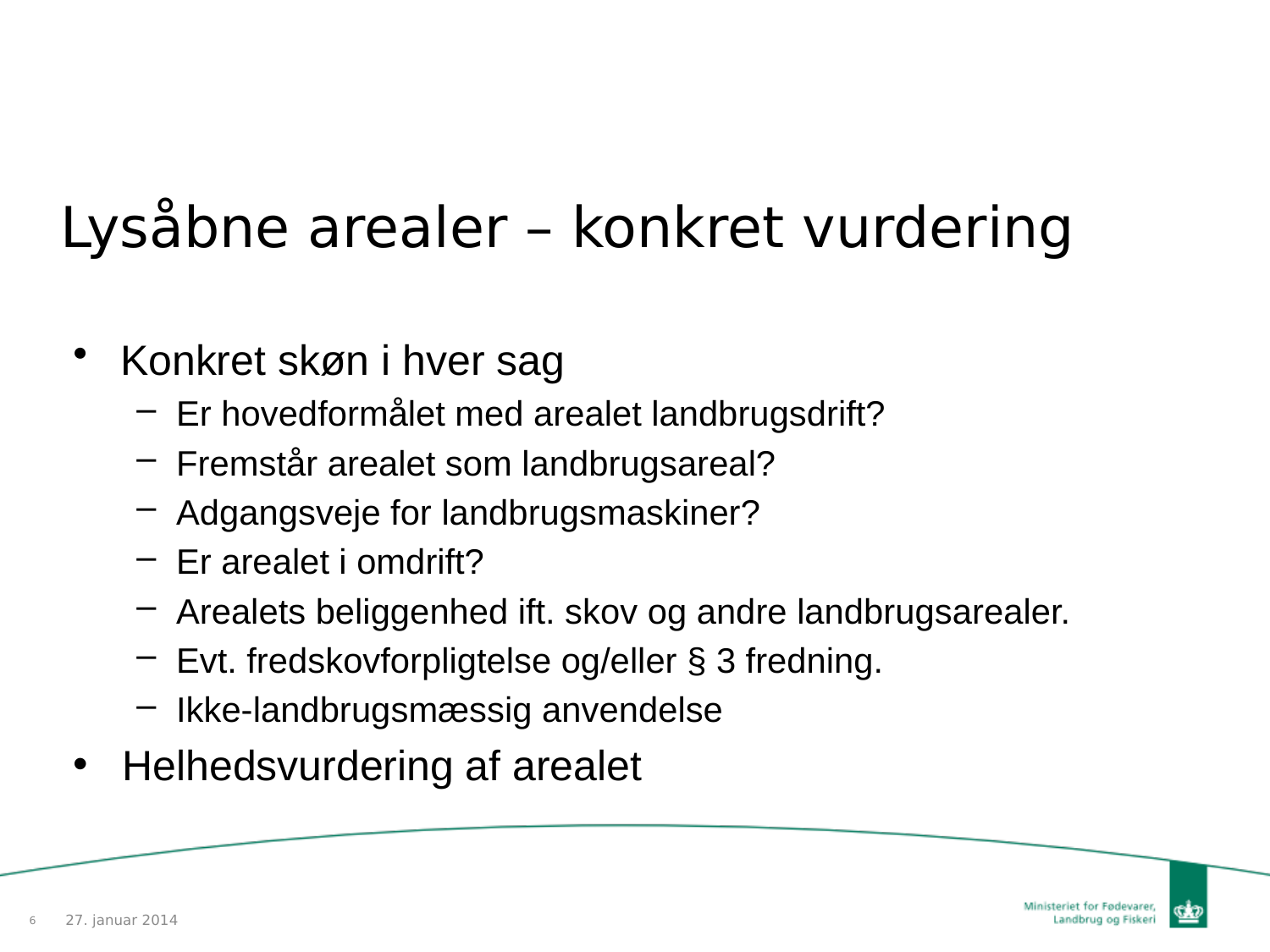

# Lysåbne arealer – konkret vurdering
Konkret skøn i hver sag
Er hovedformålet med arealet landbrugsdrift?
Fremstår arealet som landbrugsareal?
Adgangsveje for landbrugsmaskiner?
Er arealet i omdrift?
Arealets beliggenhed ift. skov og andre landbrugsarealer.
Evt. fredskovforpligtelse og/eller § 3 fredning.
Ikke-landbrugsmæssig anvendelse
Helhedsvurdering af arealet
6
27. januar 2014